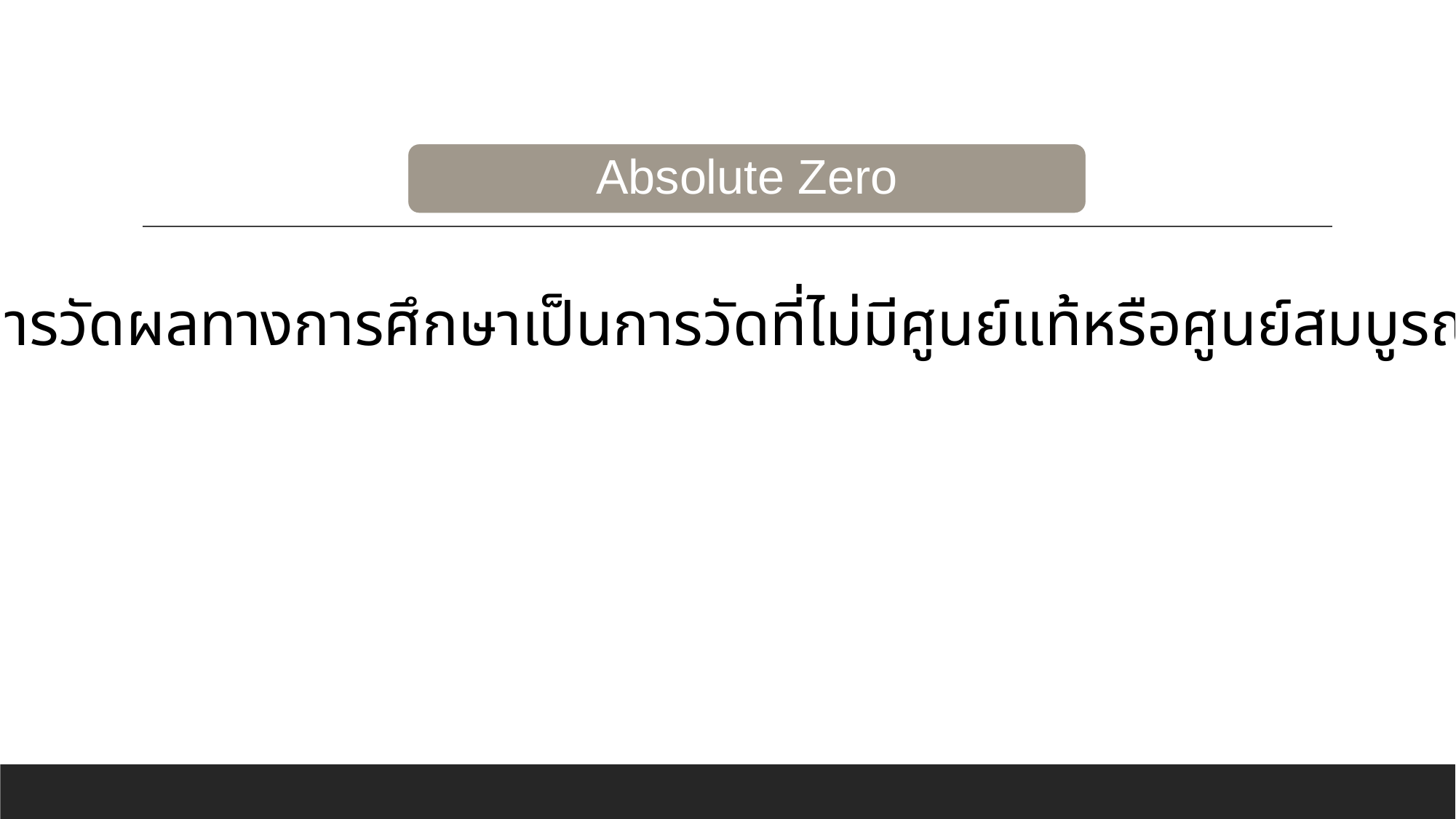

Absolute Zero
การวัดผลทางการศึกษาเป็นการวัดที่ไม่มีศูนย์แท้หรือศูนย์สมบูรณ์